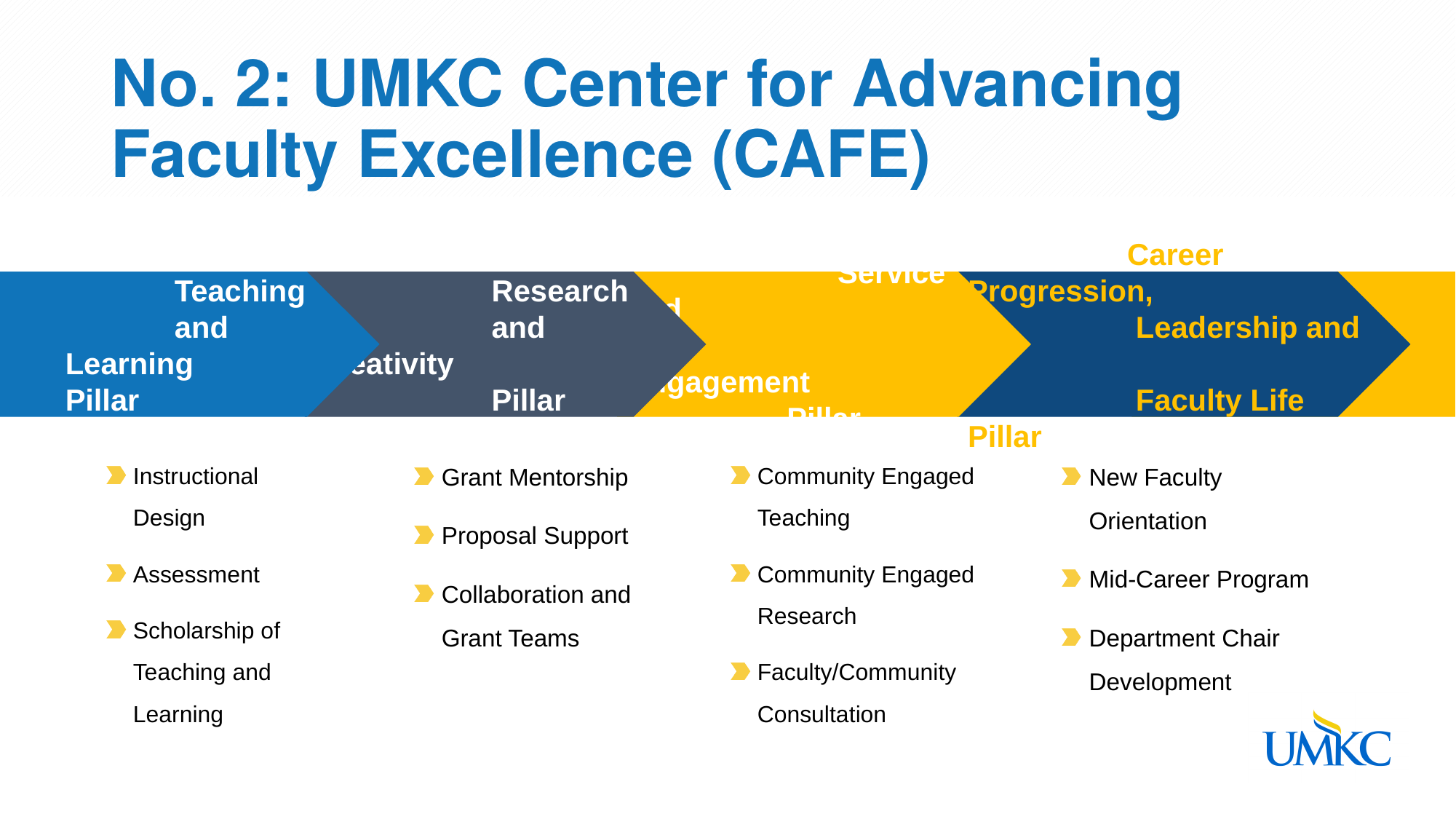

# No. 2: UMKC Center for Advancing Faculty Excellence (CAFE)
	        Research
	        and Creativity
	        Pillar
	Teaching
	and Learning       	Pillar
	            Service and
	            Engagement
                   Pillar
	      Career Progression,
	       Leadership and
	       Faculty Life Pillar

Instructional
Design
Assessment
Scholarship of
Teaching and Learning
Grant Mentorship
Proposal Support
Collaboration and Grant Teams
Community Engaged Teaching
Community Engaged Research
Faculty/Community Consultation
New Faculty Orientation
Mid-Career Program
Department Chair Development